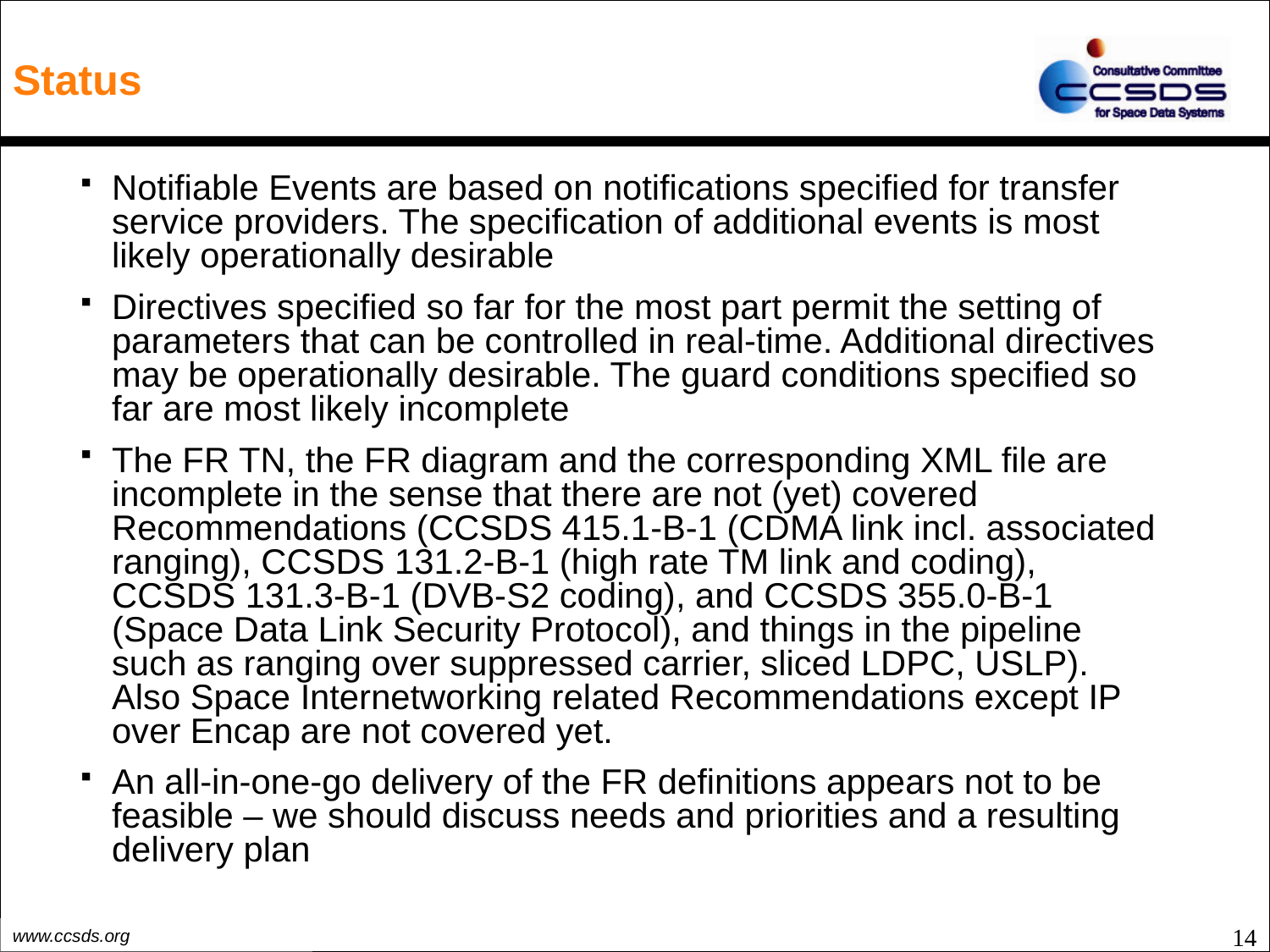

# Status
Notifiable Events are based on notifications specified for transfer service providers. The specification of additional events is most likely operationally desirable
Directives specified so far for the most part permit the setting of parameters that can be controlled in real-time. Additional directives may be operationally desirable. The guard conditions specified so far are most likely incomplete
The FR TN, the FR diagram and the corresponding XML file are incomplete in the sense that there are not (yet) covered Recommendations (CCSDS 415.1-B-1 (CDMA link incl. associated ranging), CCSDS 131.2-B-1 (high rate TM link and coding), CCSDS 131.3-B-1 (DVB-S2 coding), and CCSDS 355.0-B-1 (Space Data Link Security Protocol), and things in the pipeline such as ranging over suppressed carrier, sliced LDPC, USLP). Also Space Internetworking related Recommendations except IP over Encap are not covered yet.
An all-in-one-go delivery of the FR definitions appears not to be feasible – we should discuss needs and priorities and a resulting delivery plan

14